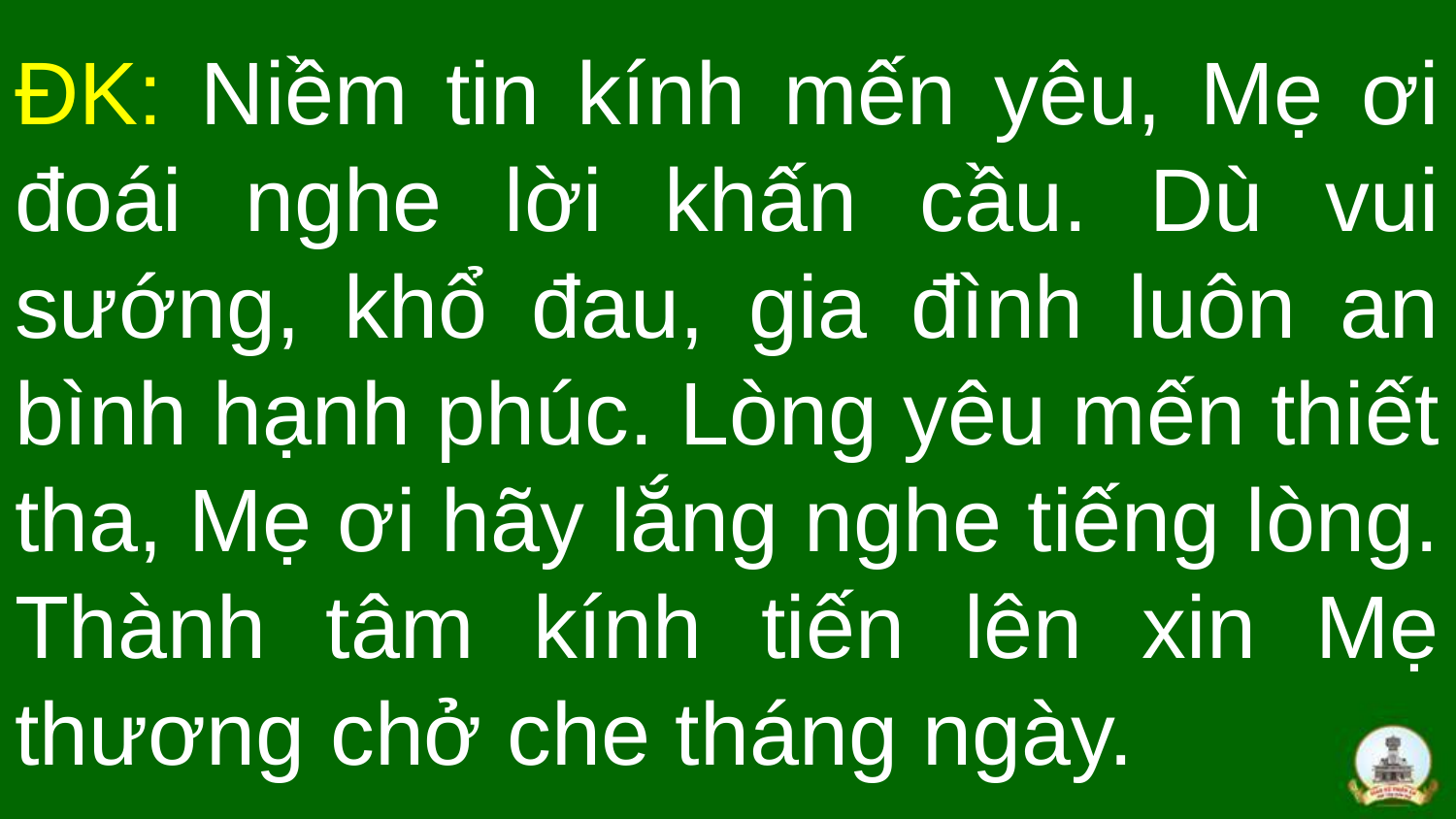

# ĐK: Niềm tin kính mến yêu, Mẹ ơi đoái nghe lời khấn cầu. Dù vui sướng, khổ đau, gia đình luôn an bình hạnh phúc. Lòng yêu mến thiết tha, Mẹ ơi hãy lắng nghe tiếng lòng. Thành tâm kính tiến lên xin Mẹ thương chở che tháng ngày.